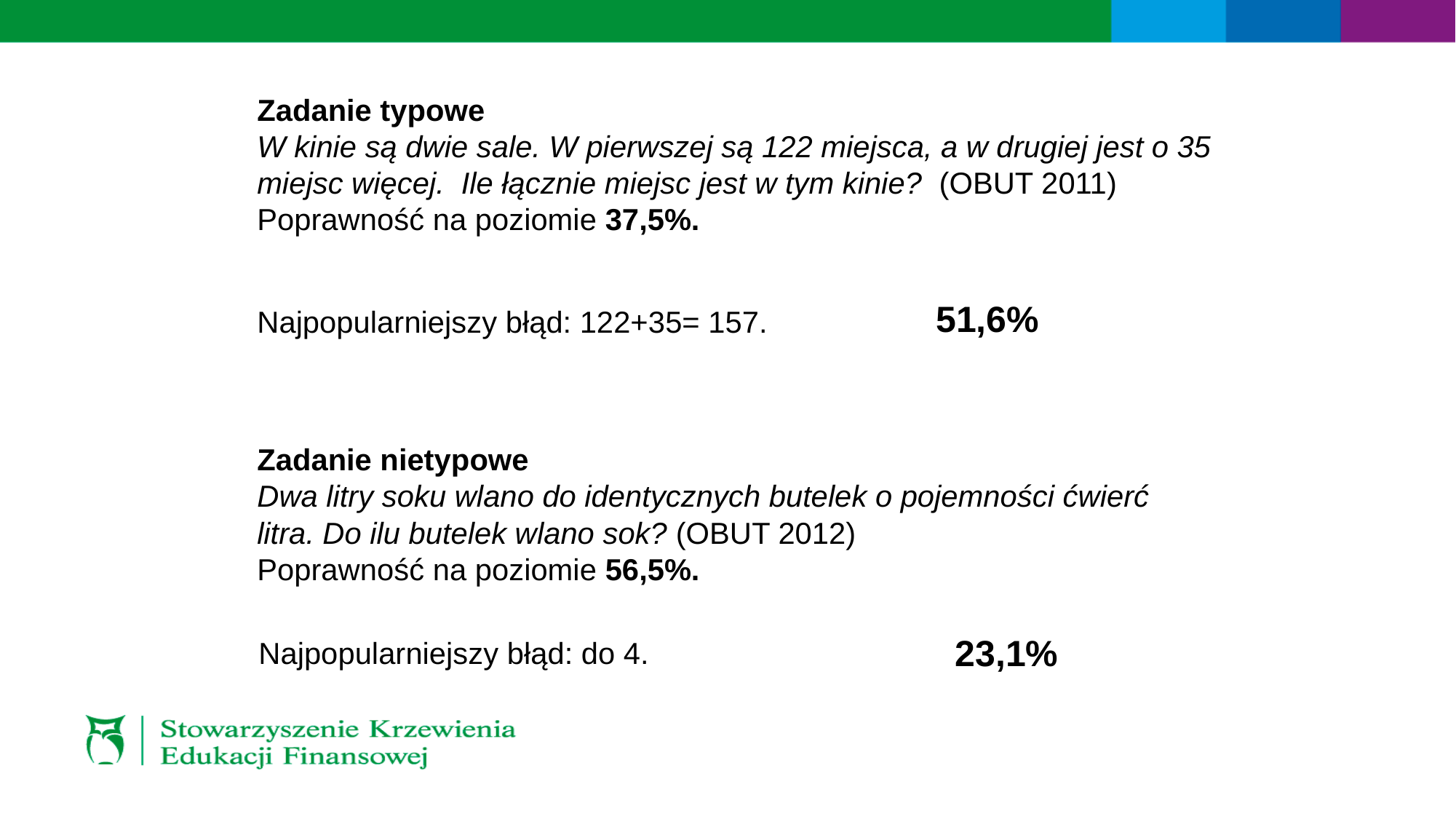

Zadanie typowe
W kinie są dwie sale. W pierwszej są 122 miejsca, a w drugiej jest o 35 miejsc więcej.  Ile łącznie miejsc jest w tym kinie?  (OBUT 2011)
Poprawność na poziomie 37,5%.

51,6%
Najpopularniejszy błąd: 122+35= 157.
Zadanie nietypowe
Dwa litry soku wlano do identycznych butelek o pojemności ćwierć litra. Do ilu butelek wlano sok? (OBUT 2012)
Poprawność na poziomie 56,5%.
23,1%
Najpopularniejszy błąd: do 4.